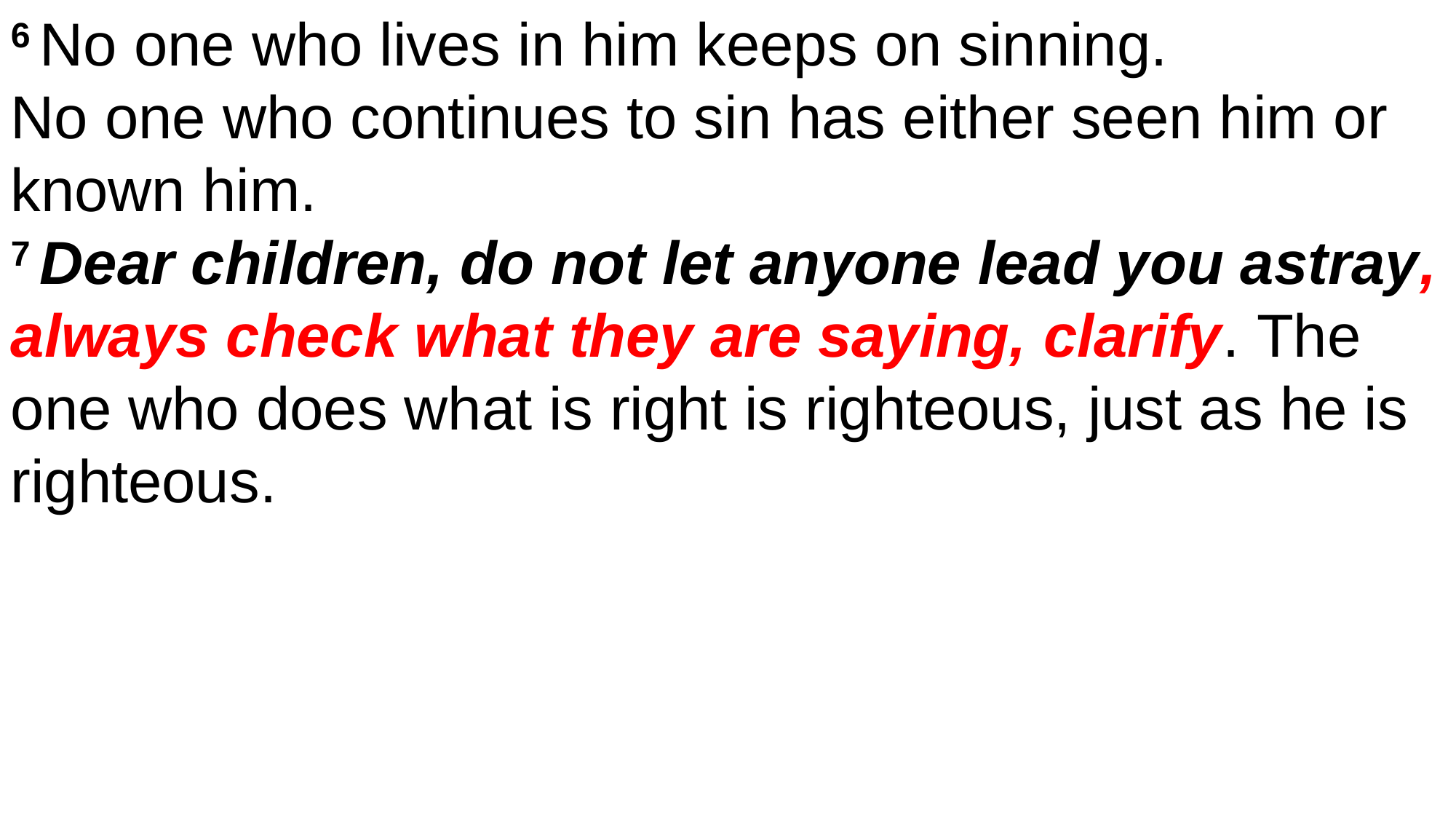

6 No one who lives in him keeps on sinning.
No one who continues to sin has either seen him or known him.
7 Dear children, do not let anyone lead you astray, always check what they are saying, clarify. The one who does what is right is righteous, just as he is righteous.